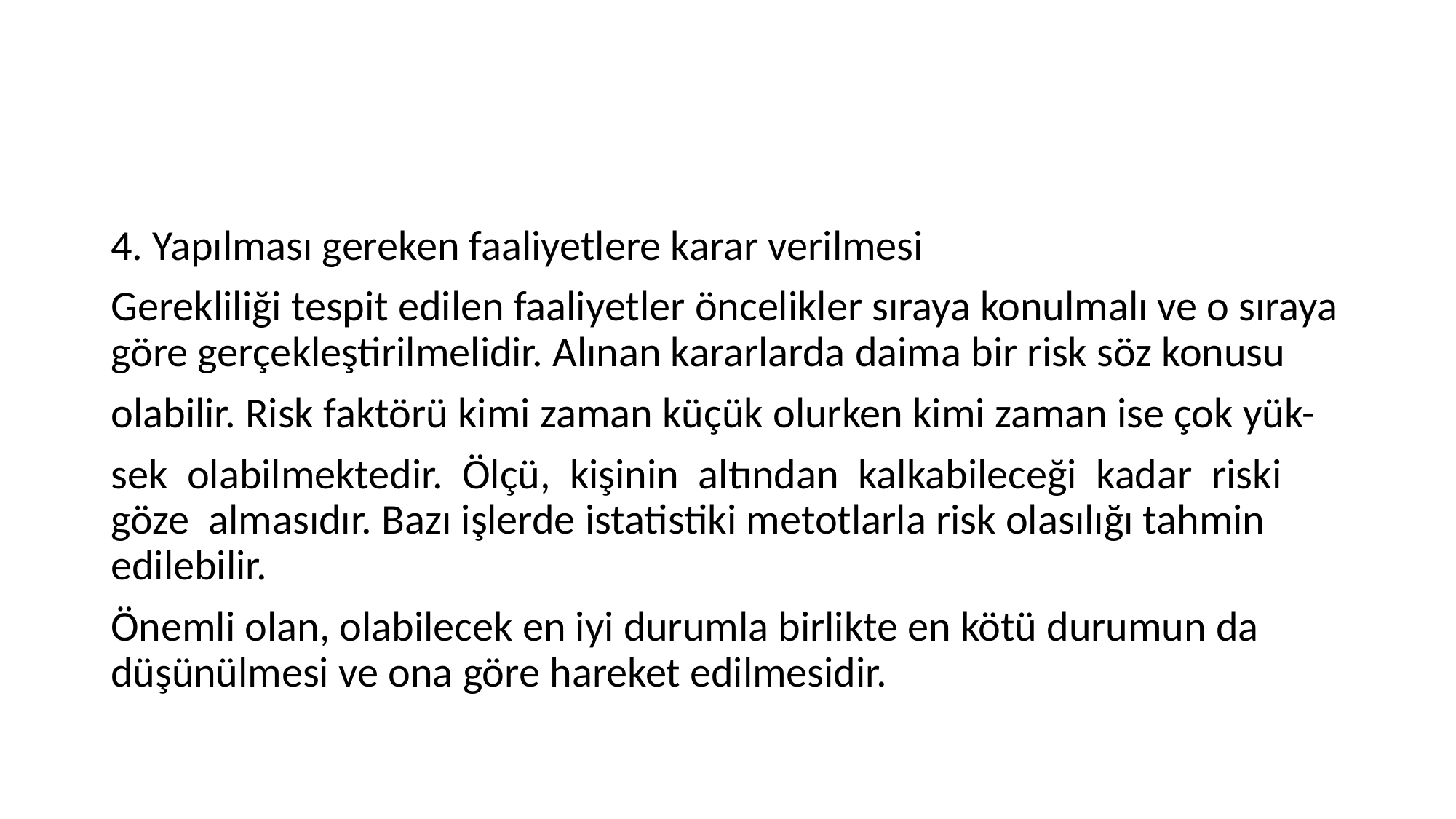

#
4. Yapılması gereken faaliyetlere karar verilmesi
Gerekliliği tespit edilen faaliyetler öncelikler sıraya konulmalı ve o sıraya göre gerçekleştirilmelidir. Alınan kararlarda daima bir risk söz konusu
olabilir. Risk faktörü kimi zaman küçük olurken kimi zaman ise çok yük-
sek  olabilmektedir.  Ölçü,  kişinin  altından  kalkabileceği  kadar  riski  göze  almasıdır. Bazı işlerde istatistiki metotlarla risk olasılığı tahmin edilebilir.
Önemli olan, olabilecek en iyi durumla birlikte en kötü durumun da düşünülmesi ve ona göre hareket edilmesidir.